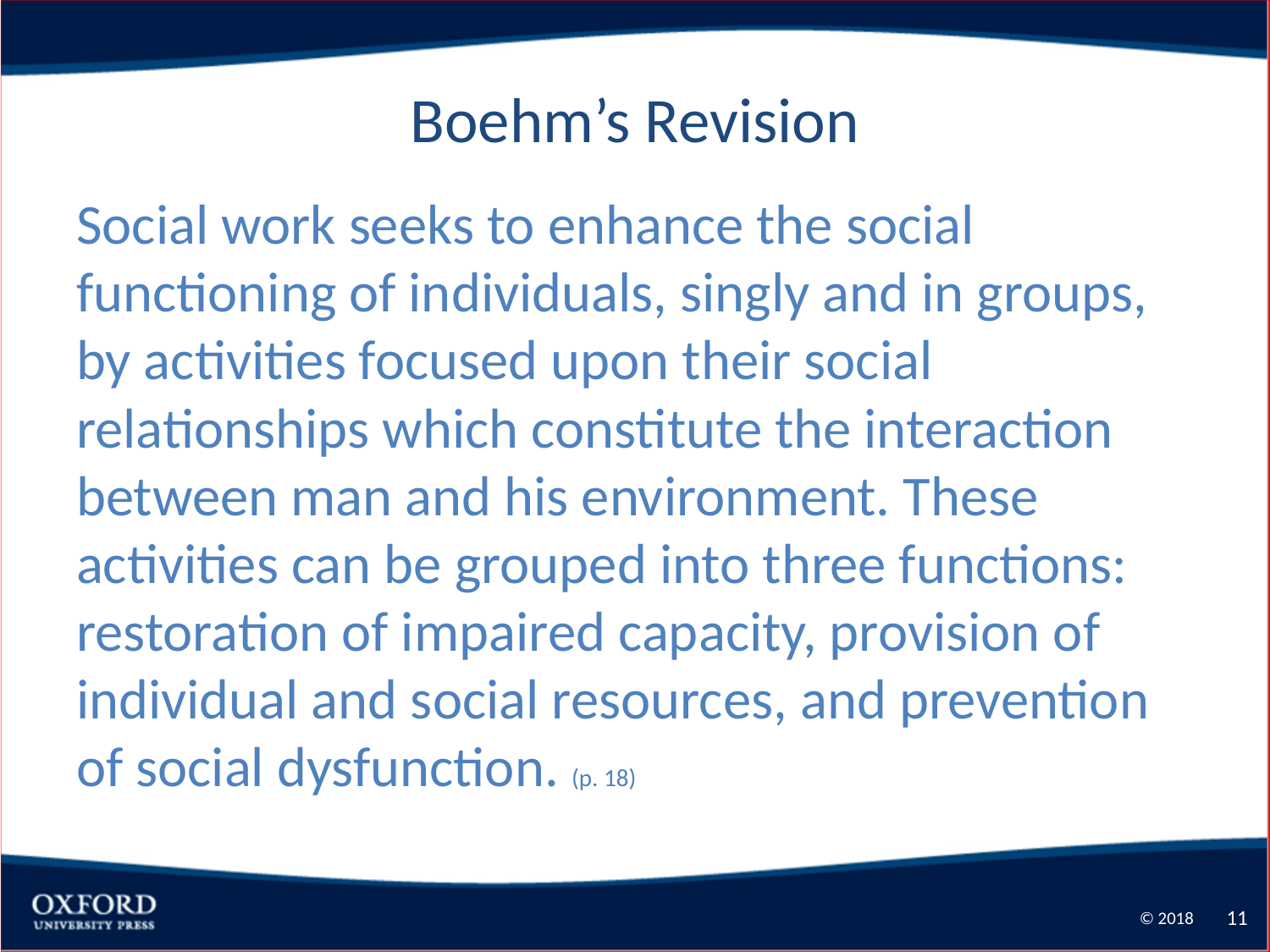

# Boehm’s Revision
Social work seeks to enhance the social functioning of individuals, singly and in groups, by activities focused upon their social relationships which constitute the interaction between man and his environment. These activities can be grouped into three functions: restoration of impaired capacity, provision of individual and social resources, and prevention of social dysfunction. (p. 18)